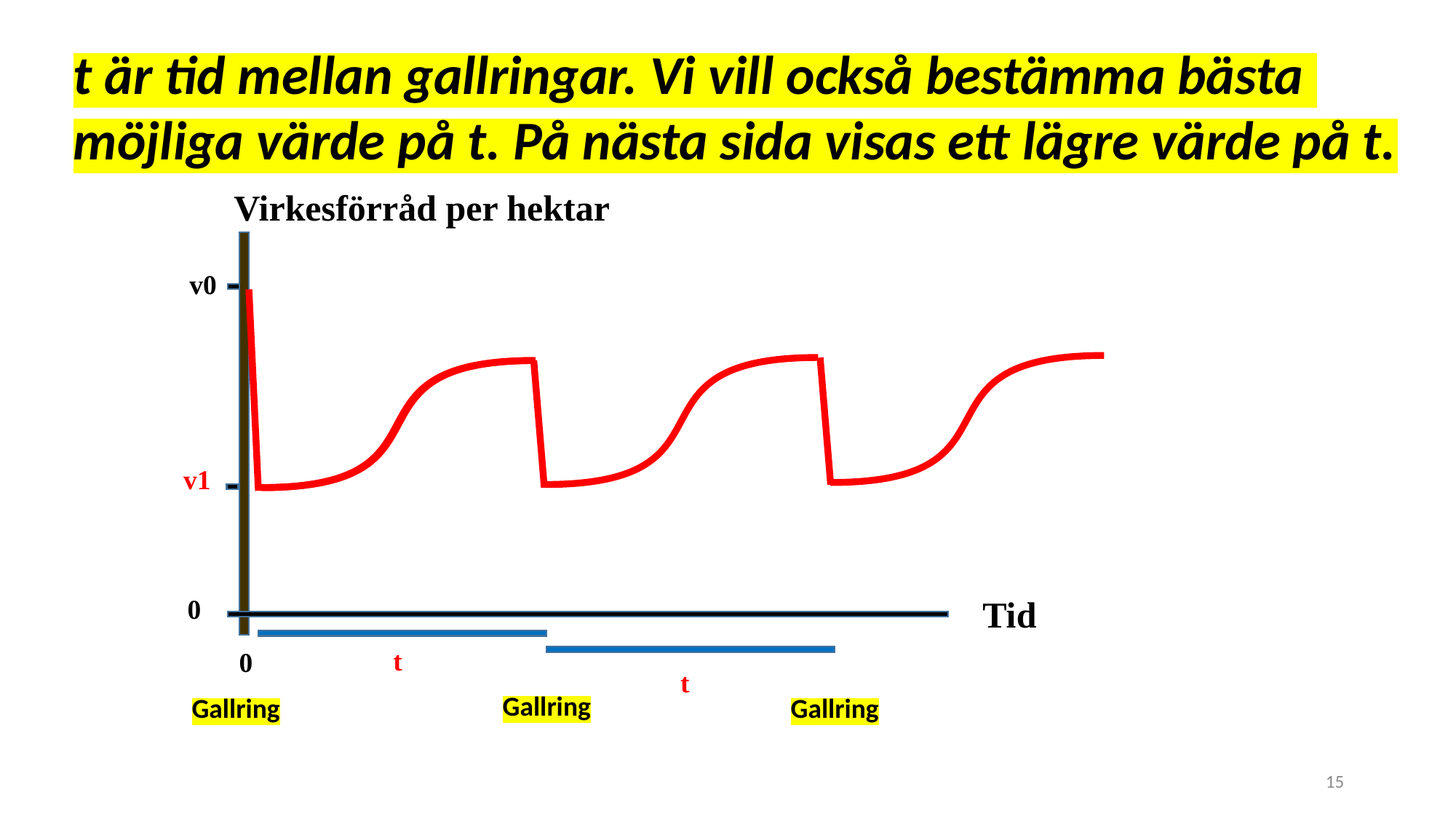

t är tid mellan gallringar. Vi vill också bestämma bästa
möjliga värde på t. På nästa sida visas ett lägre värde på t.

Virkesförråd per hektar

 v0

 v1

 0
Tid

t
    0

t
Gallring
Gallring
Gallring
15